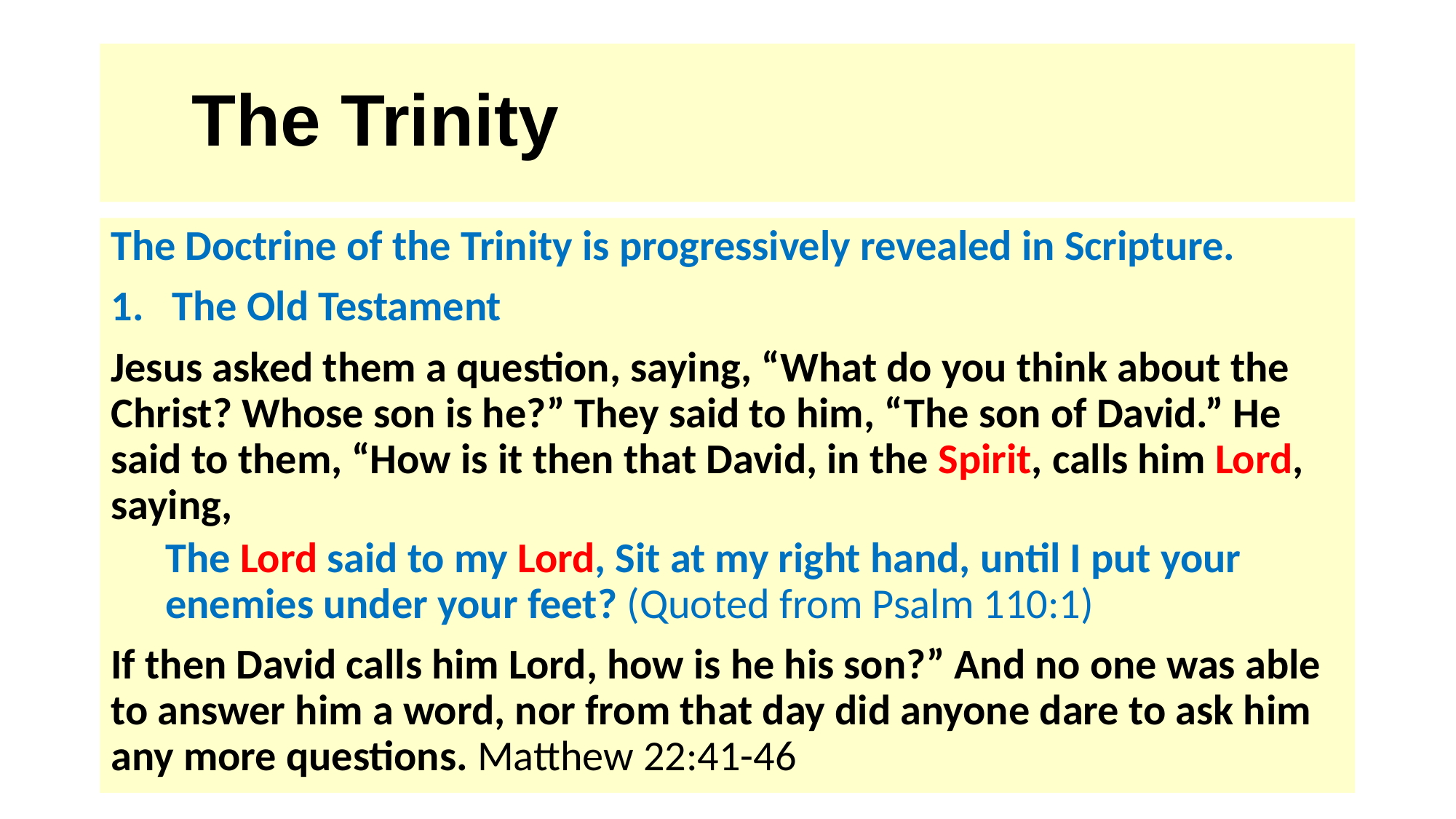

# The Trinity
The Doctrine of the Trinity is progressively revealed in Scripture.
The Old Testament
Jesus asked them a question, saying, “What do you think about the Christ? Whose son is he?” They said to him, “The son of David.” He said to them, “How is it then that David, in the Spirit, calls him Lord, saying,
The Lord said to my Lord, Sit at my right hand, until I put your enemies under your feet? (Quoted from Psalm 110:1)
If then David calls him Lord, how is he his son?” And no one was able to answer him a word, nor from that day did anyone dare to ask him any more questions. Matthew 22:41-46